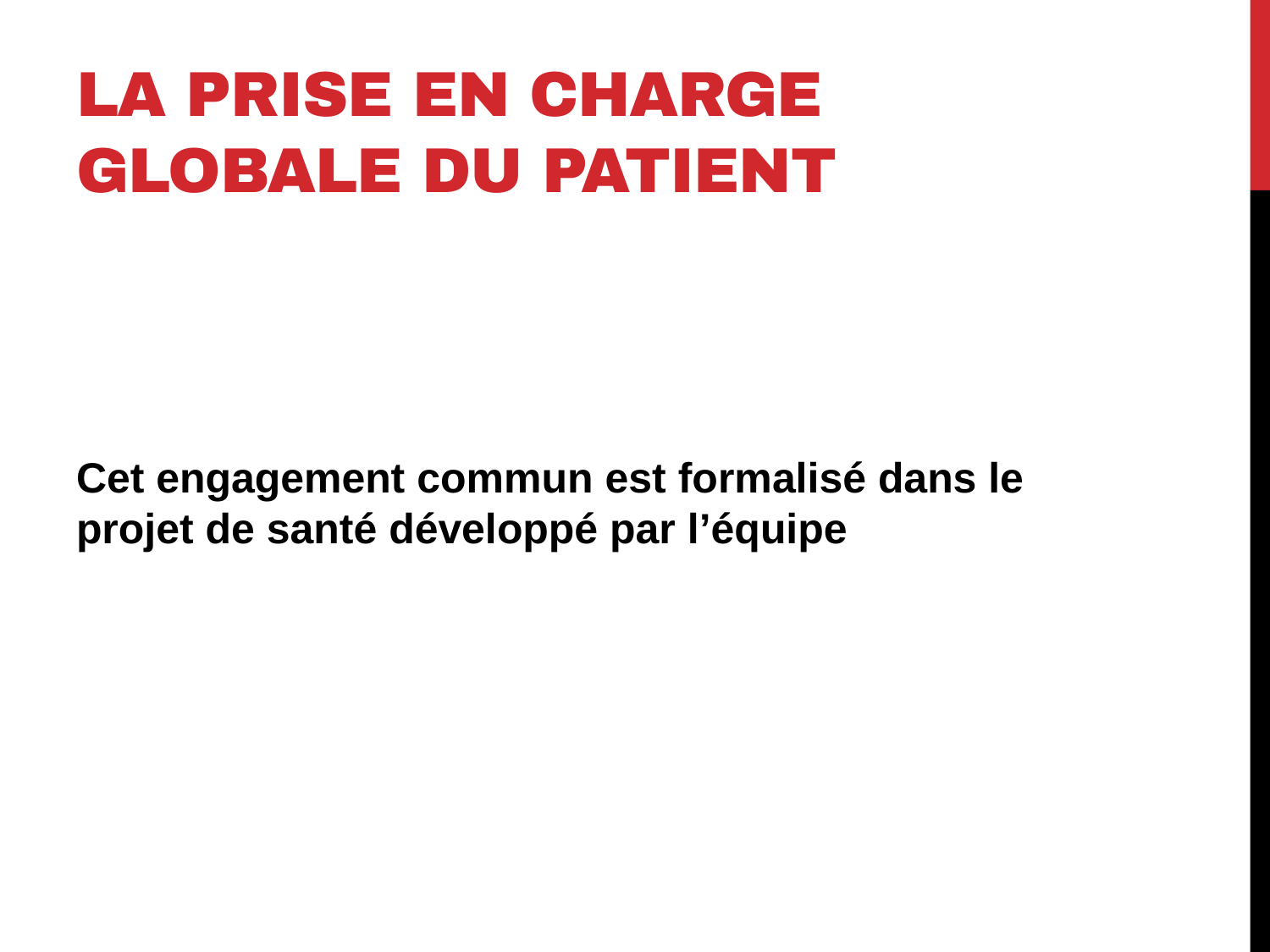

# La prise en charge globale du patient

Cet engagement commun est formalisé dans le projet de santé développé par l’équipe